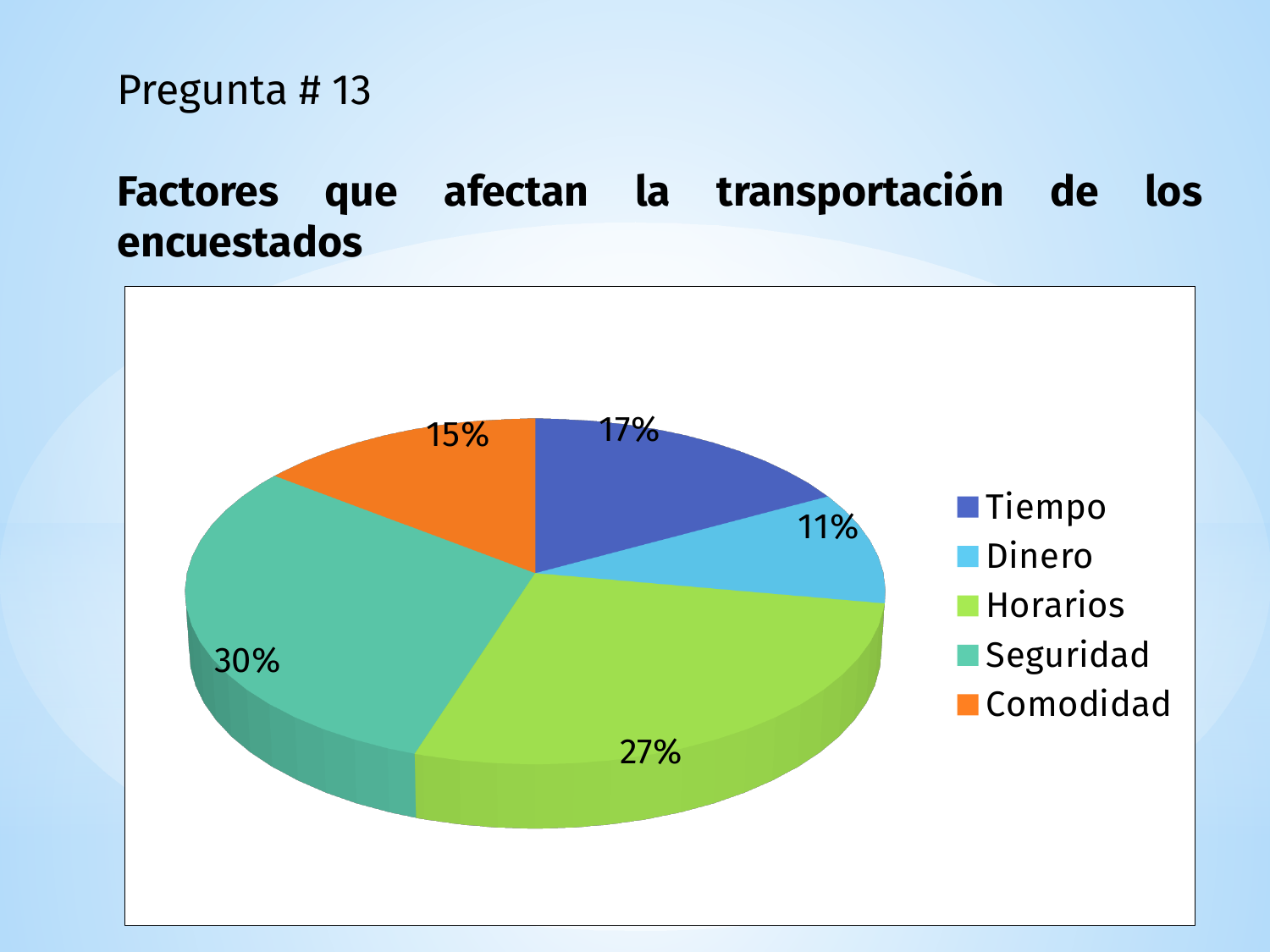

Pregunta # 13

Factores que afectan la transportación de los encuestados

[unsupported chart]